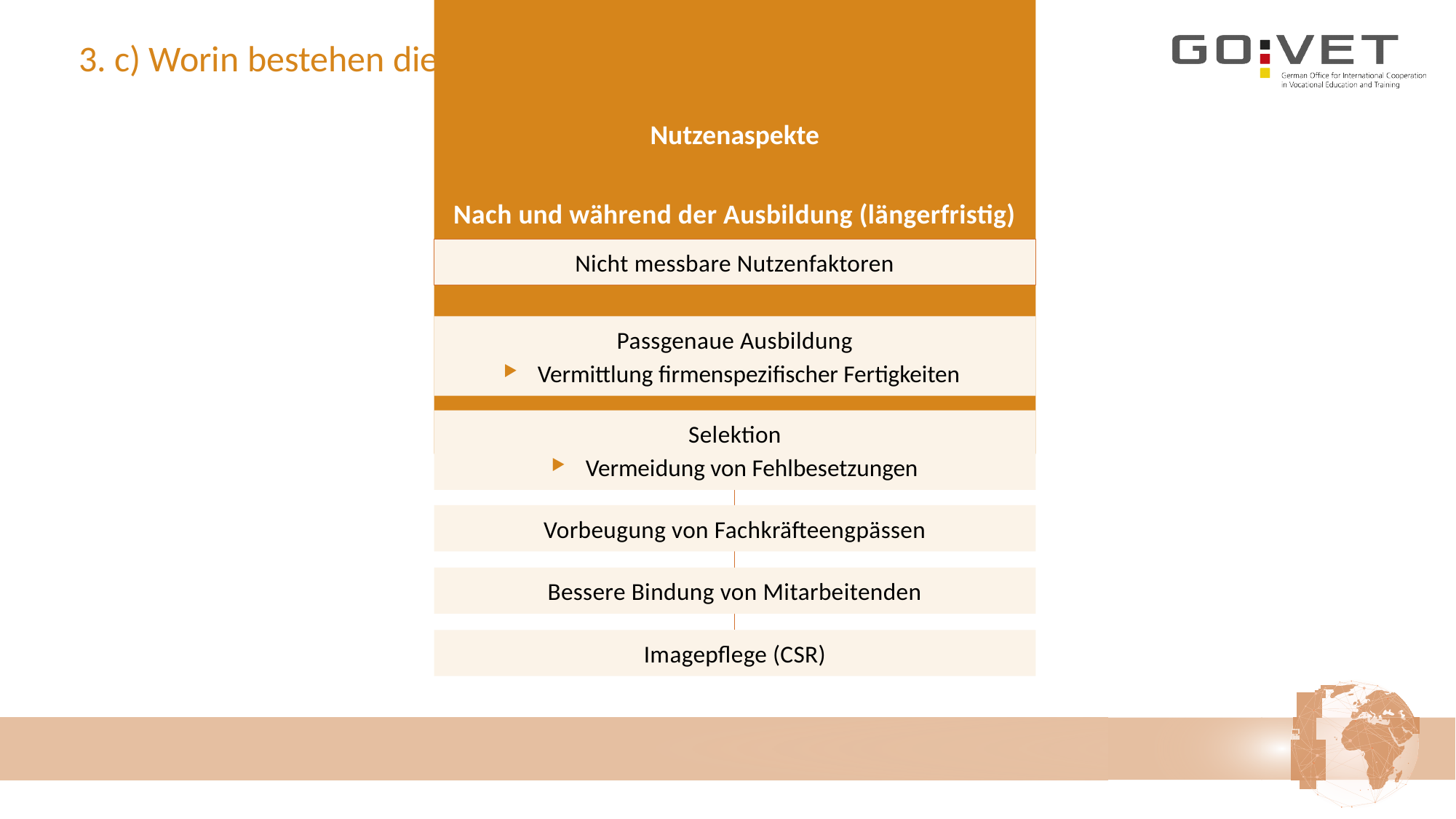

# 3. c) Worin bestehen die Nutzenaspekte?
Nutzenaspekte
Nach und während der Ausbildung (längerfristig)
Nicht messbare Nutzenfaktoren
Passgenaue Ausbildung
Vermittlung firmenspezifischer Fertigkeiten
Selektion
Vermeidung von Fehlbesetzungen
Vorbeugung von Fachkräfteengpässen
Bessere Bindung von Mitarbeitenden
Imagepflege (CSR)